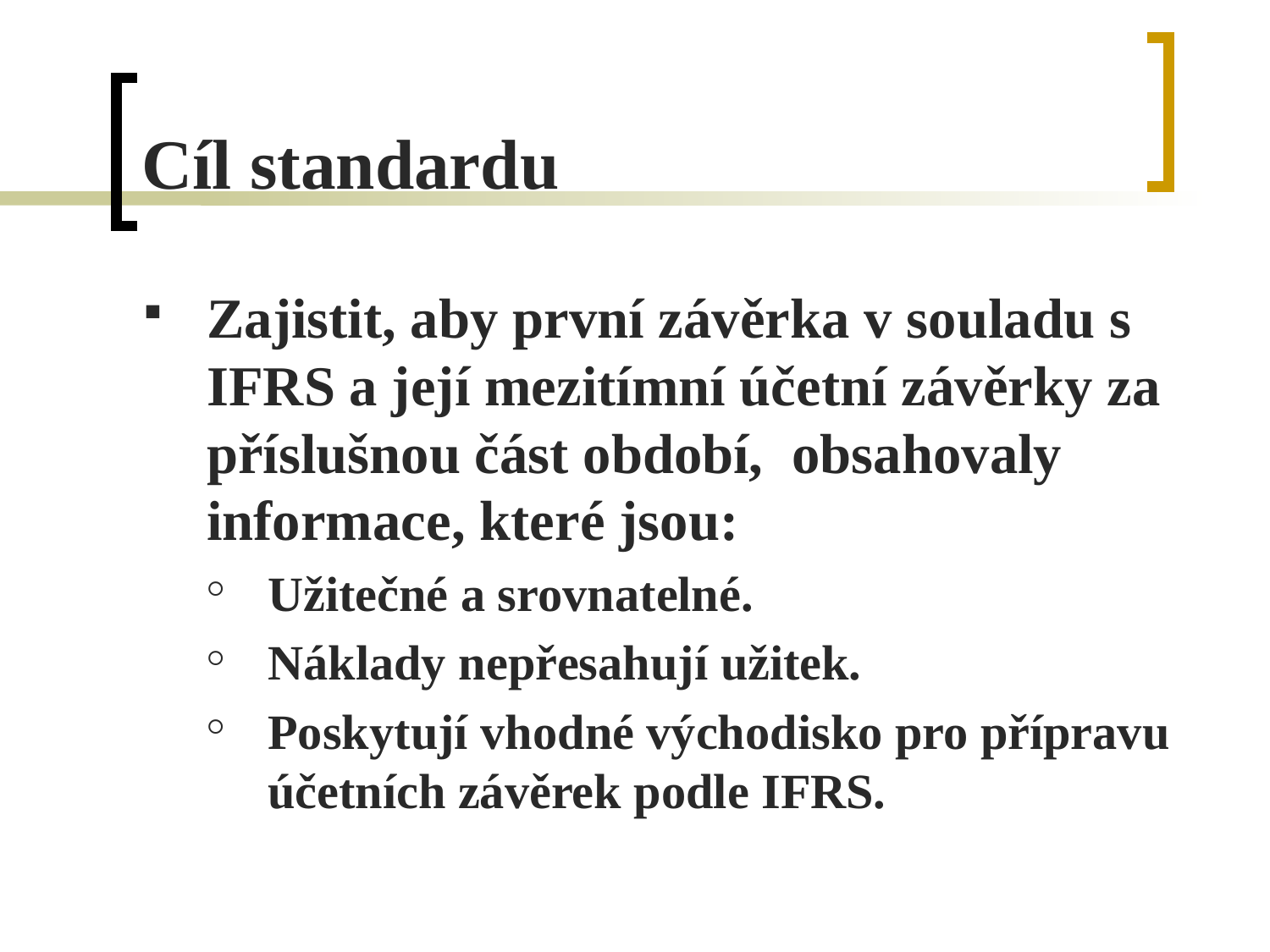

# Cíl standardu
Zajistit, aby první závěrka v souladu s IFRS a její mezitímní účetní závěrky za příslušnou část období,  obsahovaly informace, které jsou:
Užitečné a srovnatelné.
Náklady nepřesahují užitek.
Poskytují vhodné východisko pro přípravu účetních závěrek podle IFRS.